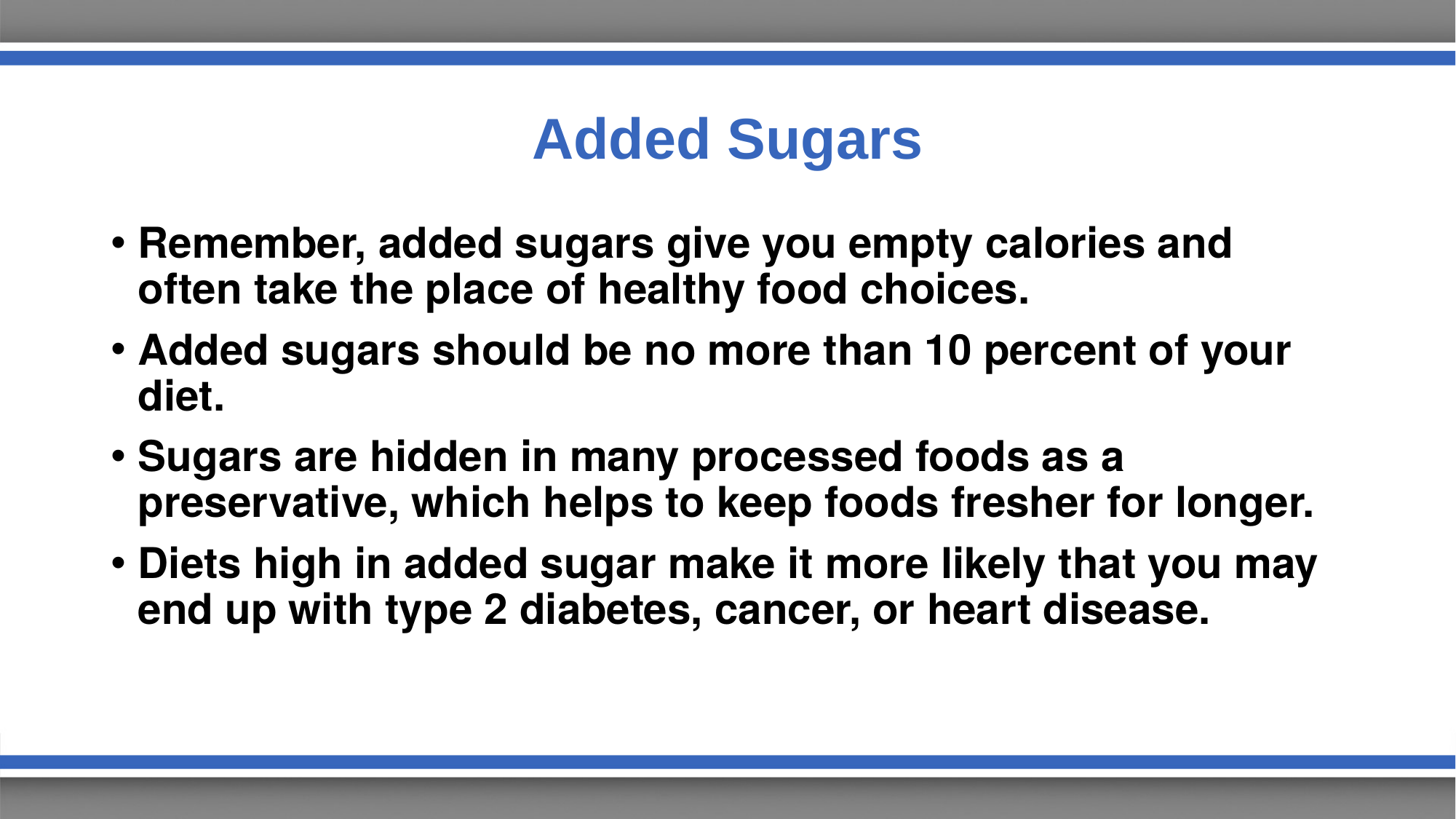

# Added Sugars
Remember, added sugars give you empty calories and often take the place of healthy food choices.
Added sugars should be no more than 10 percent of your diet.
Sugars are hidden in many processed foods as a preservative, which helps to keep foods fresher for longer.
Diets high in added sugar make it more likely that you may end up with type 2 diabetes, cancer, or heart disease.